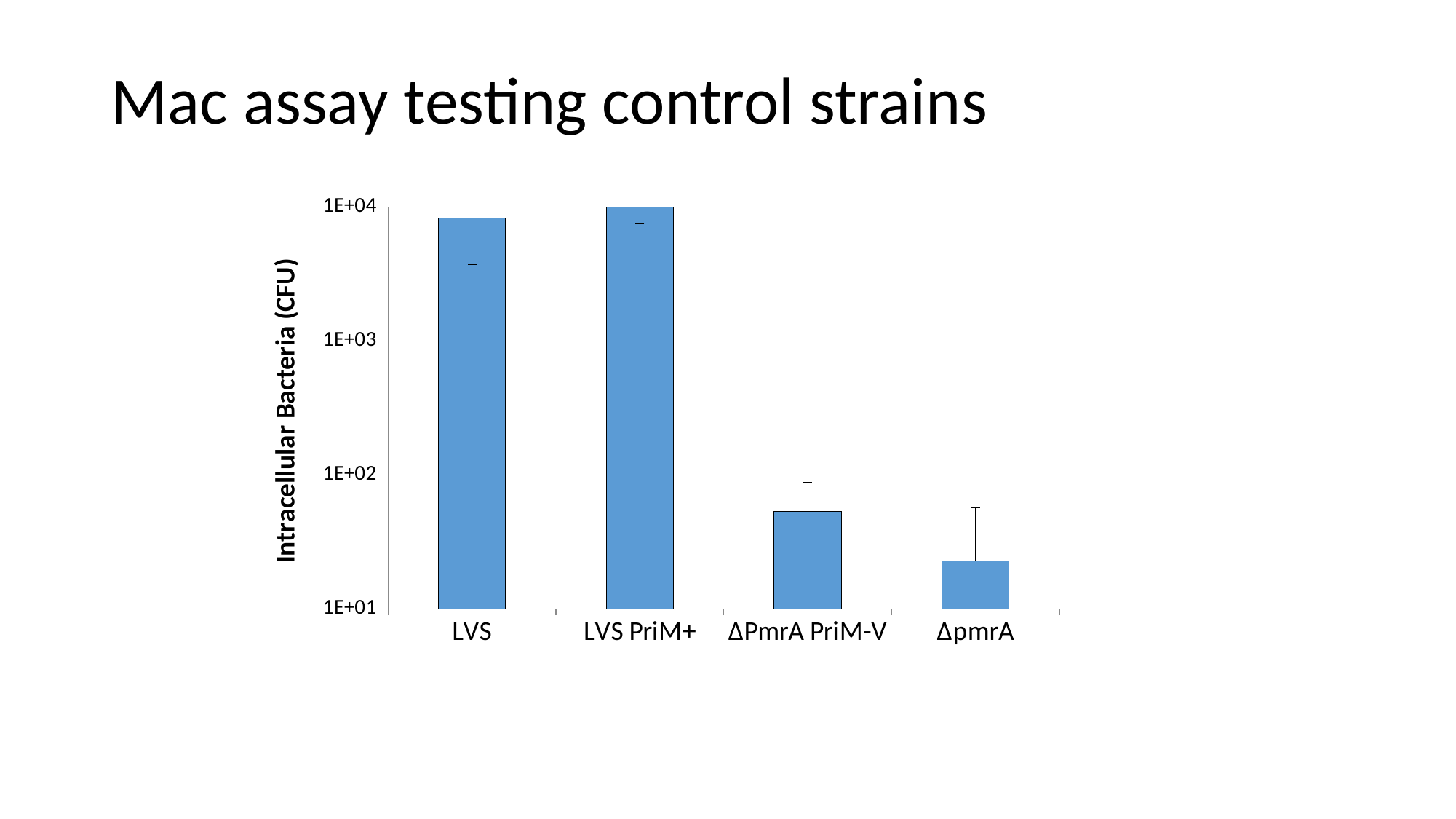

Mac assay testing control strains

### Chart

| Category | Average CFU per well |
|---|---|
| LVS | 8300.0 |
| LVS PriM+ | 9966.666666666666 |
| ΔPmrA PriM-V | 53.333333333333336 |
| ∆pmrA | 22.666666666666668 |